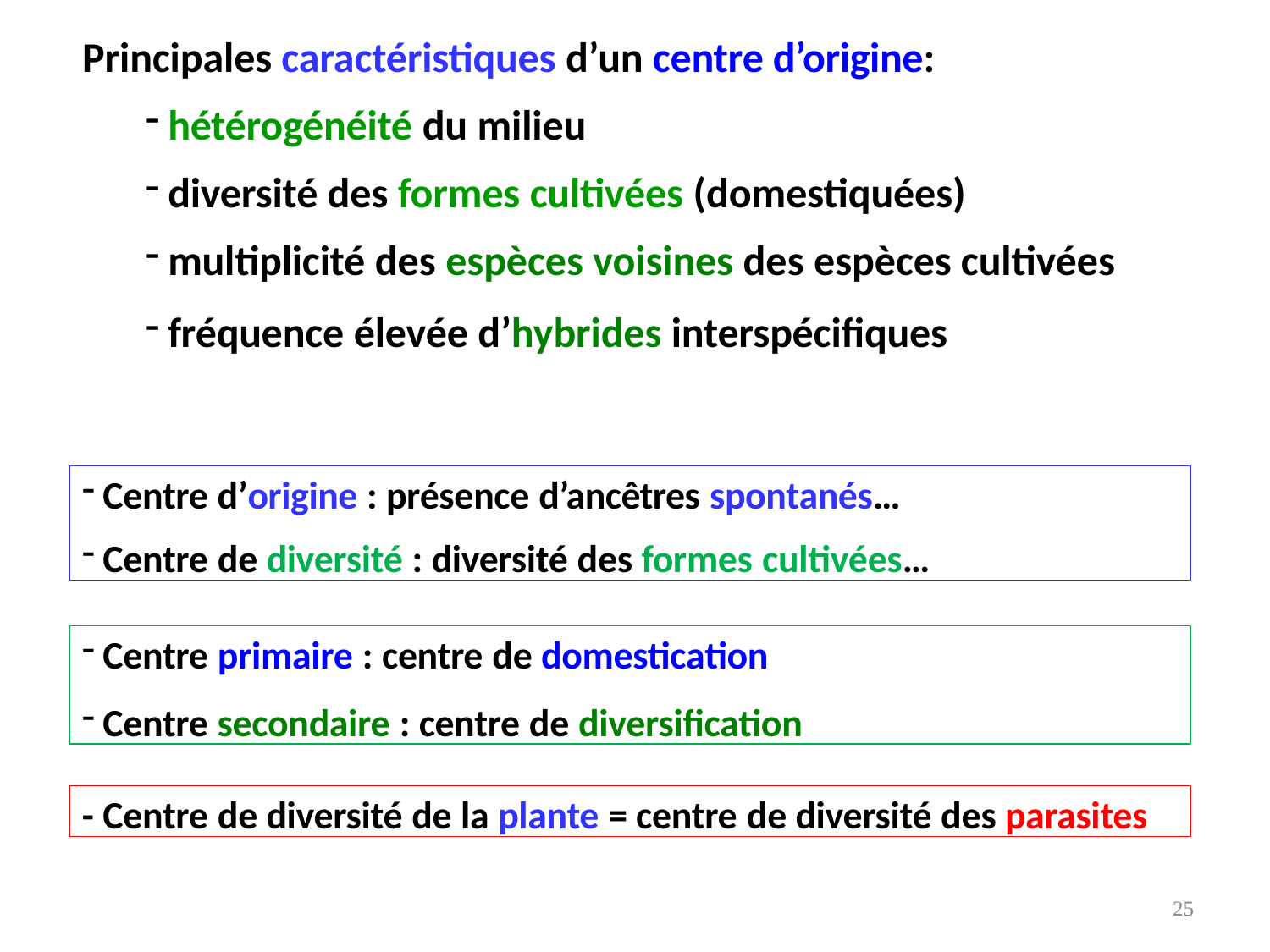

# Principales caractéristiques d’un centre d’origine:
hétérogénéité du milieu
diversité des formes cultivées (domestiquées)
multiplicité des espèces voisines des espèces cultivées
fréquence élevée d’hybrides interspécifiques
Centre d’origine : présence d’ancêtres spontanés…
Centre de diversité : diversité des formes cultivées…
Centre primaire : centre de domestication
Centre secondaire : centre de diversification
- Centre de diversité de la plante = centre de diversité des parasites
25